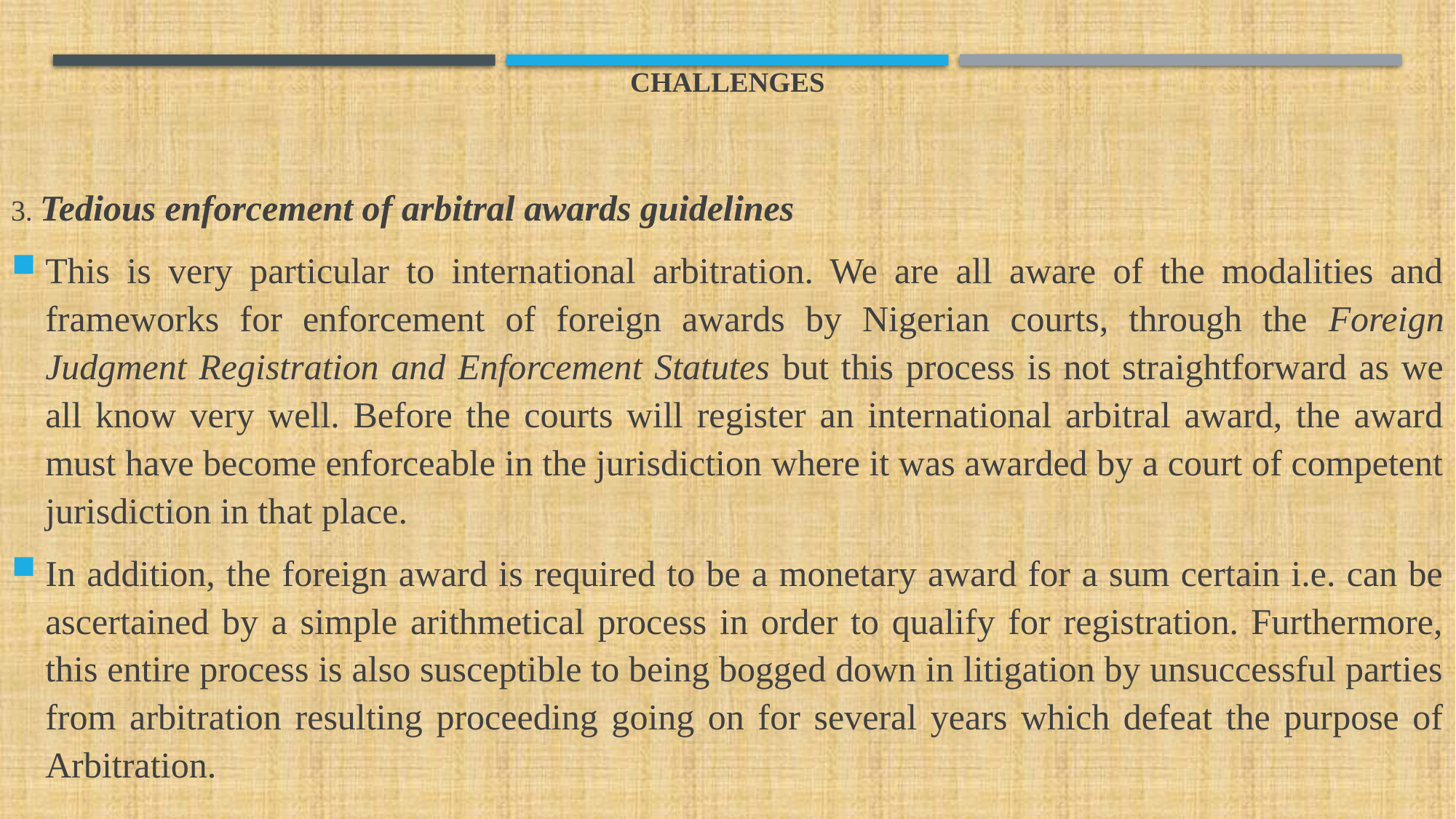

# CHALLENGES
3. Tedious enforcement of arbitral awards guidelines
This is very particular to international arbitration. We are all aware of the modalities and frameworks for enforcement of foreign awards by Nigerian courts, through the Foreign Judgment Registration and Enforcement Statutes but this process is not straightforward as we all know very well. Before the courts will register an international arbitral award, the award must have become enforceable in the jurisdiction where it was awarded by a court of competent jurisdiction in that place.
In addition, the foreign award is required to be a monetary award for a sum certain i.e. can be ascertained by a simple arithmetical process in order to qualify for registration. Furthermore, this entire process is also susceptible to being bogged down in litigation by unsuccessful parties from arbitration resulting proceeding going on for several years which defeat the purpose of Arbitration.